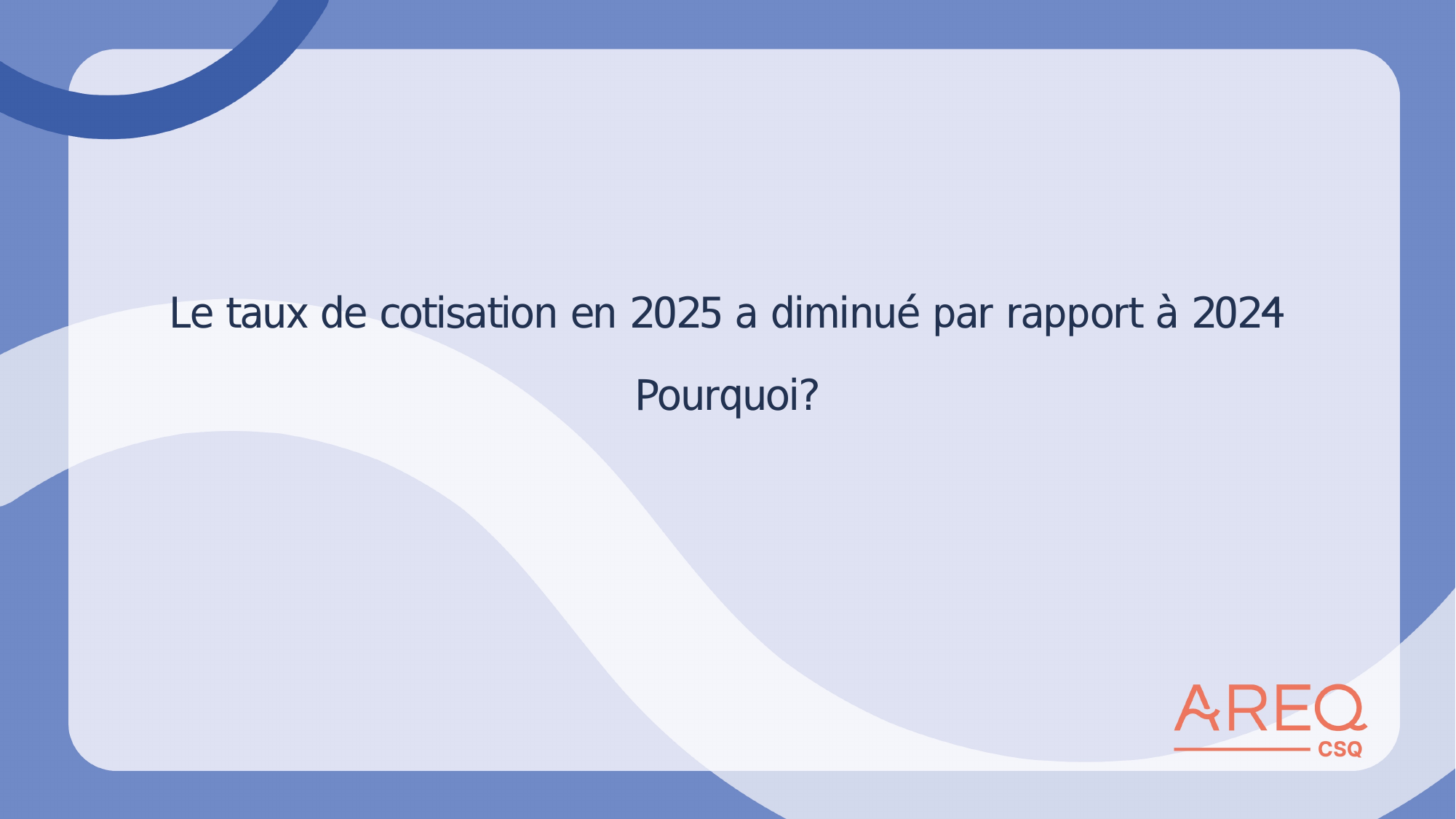

#
Le taux de cotisation en 2025 a diminué par rapport à 2024
Pourquoi?